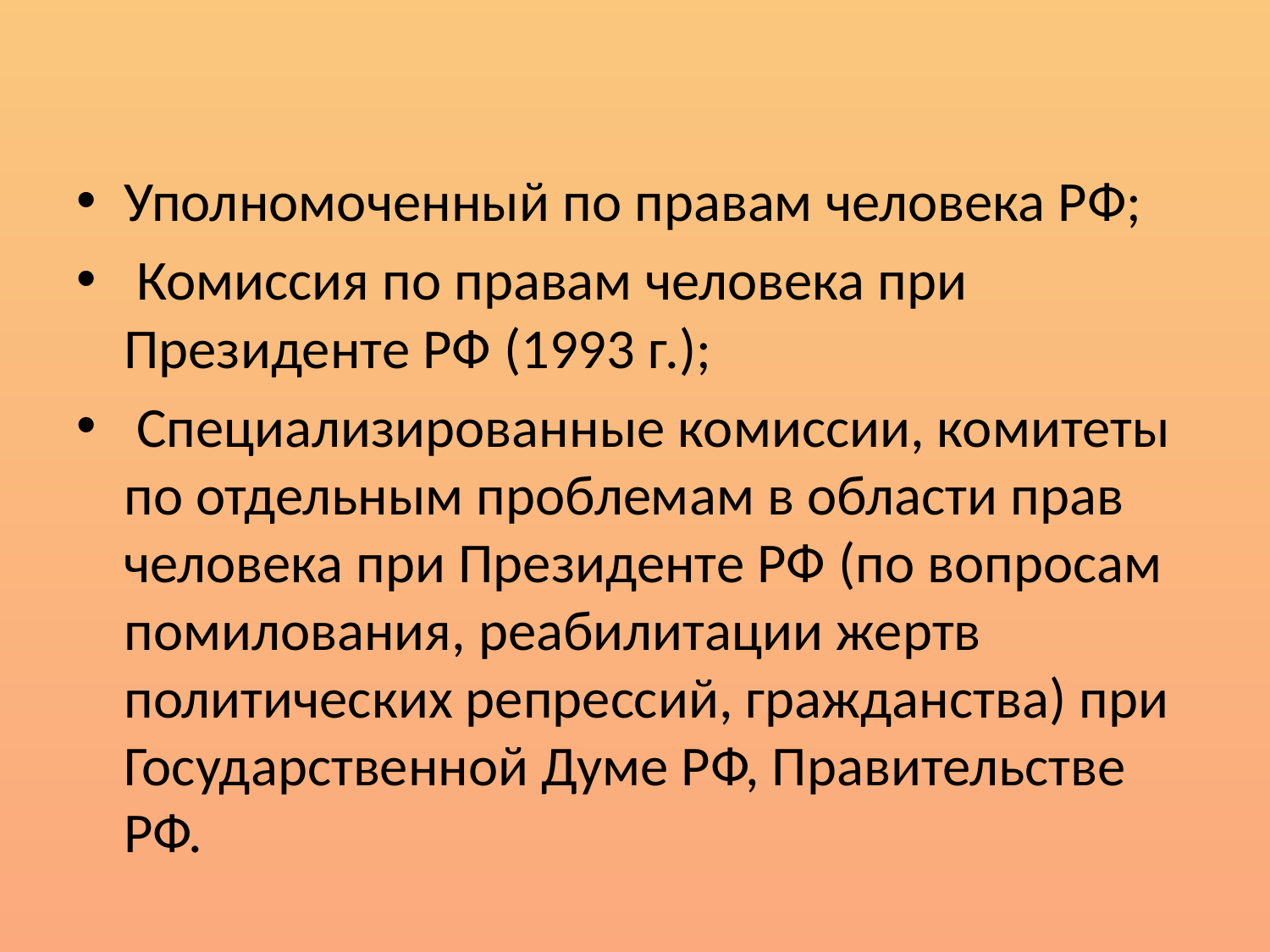

#
Уполномоченный по правам человека РФ;
 Комиссия по правам человека при Президенте РФ (1993 г.);
 Специализированные комиссии, комитеты по отдельным проблемам в области прав человека при Президенте РФ (по вопросам помилования, реабилитации жертв политических репрессий, гражданства) при Государственной Думе РФ, Правительстве РФ.